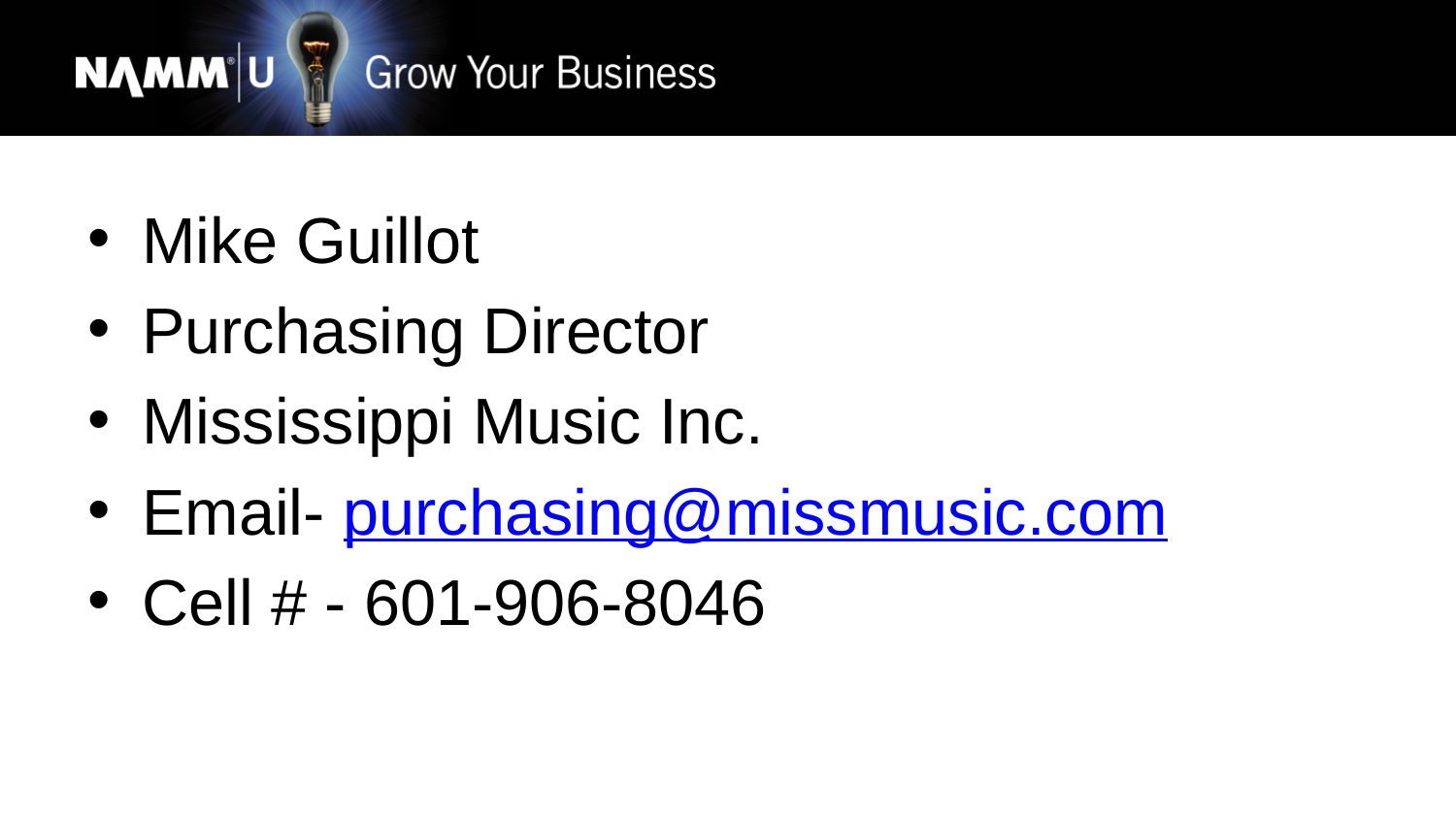

Mike Guillot
Purchasing Director
Mississippi Music Inc.
Email- purchasing@missmusic.com
Cell # - 601-906-8046